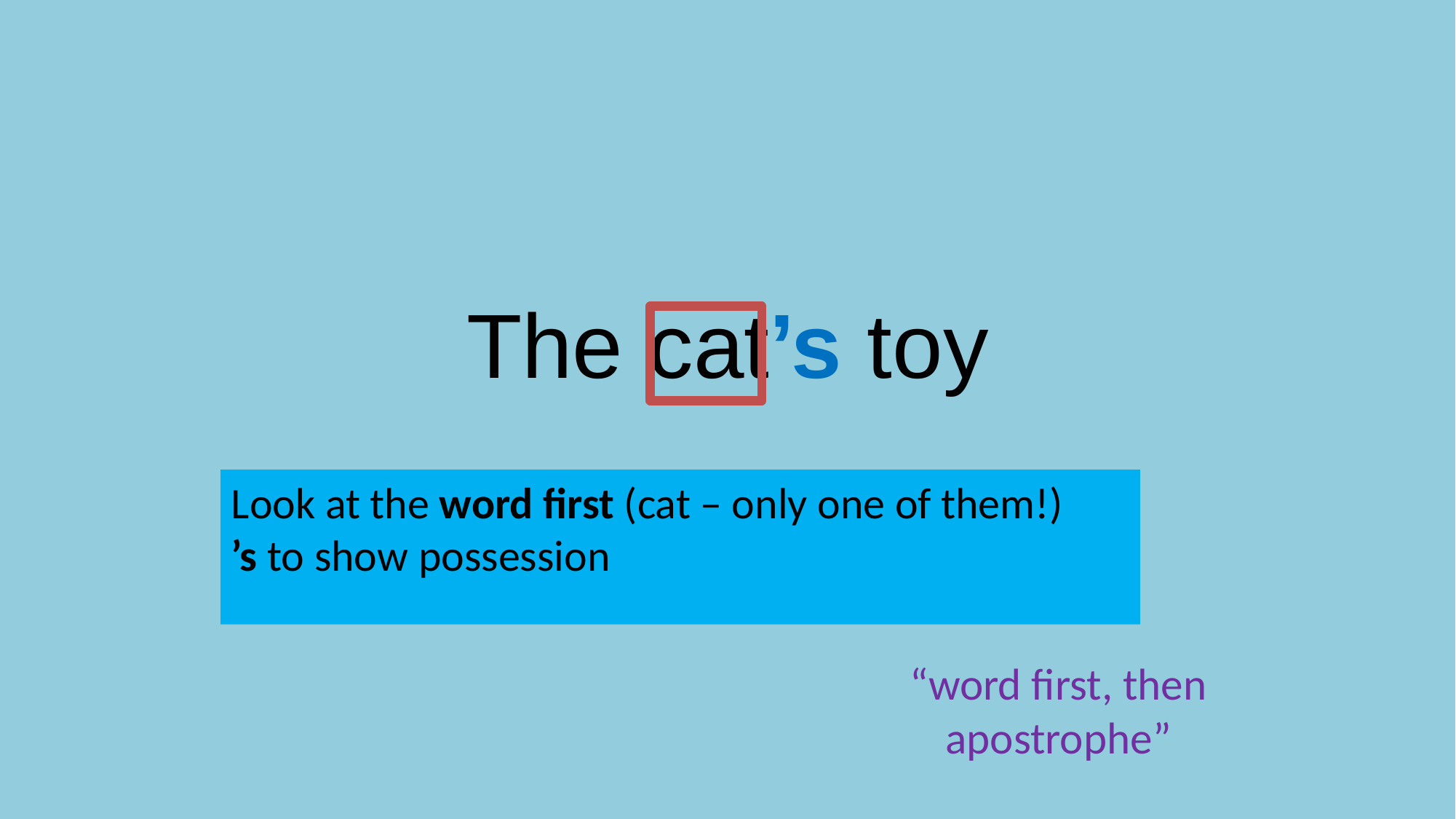

# The cat’s toy

Look at the word first (cat – only one of them!)
’s to show possession
“word first, then apostrophe”